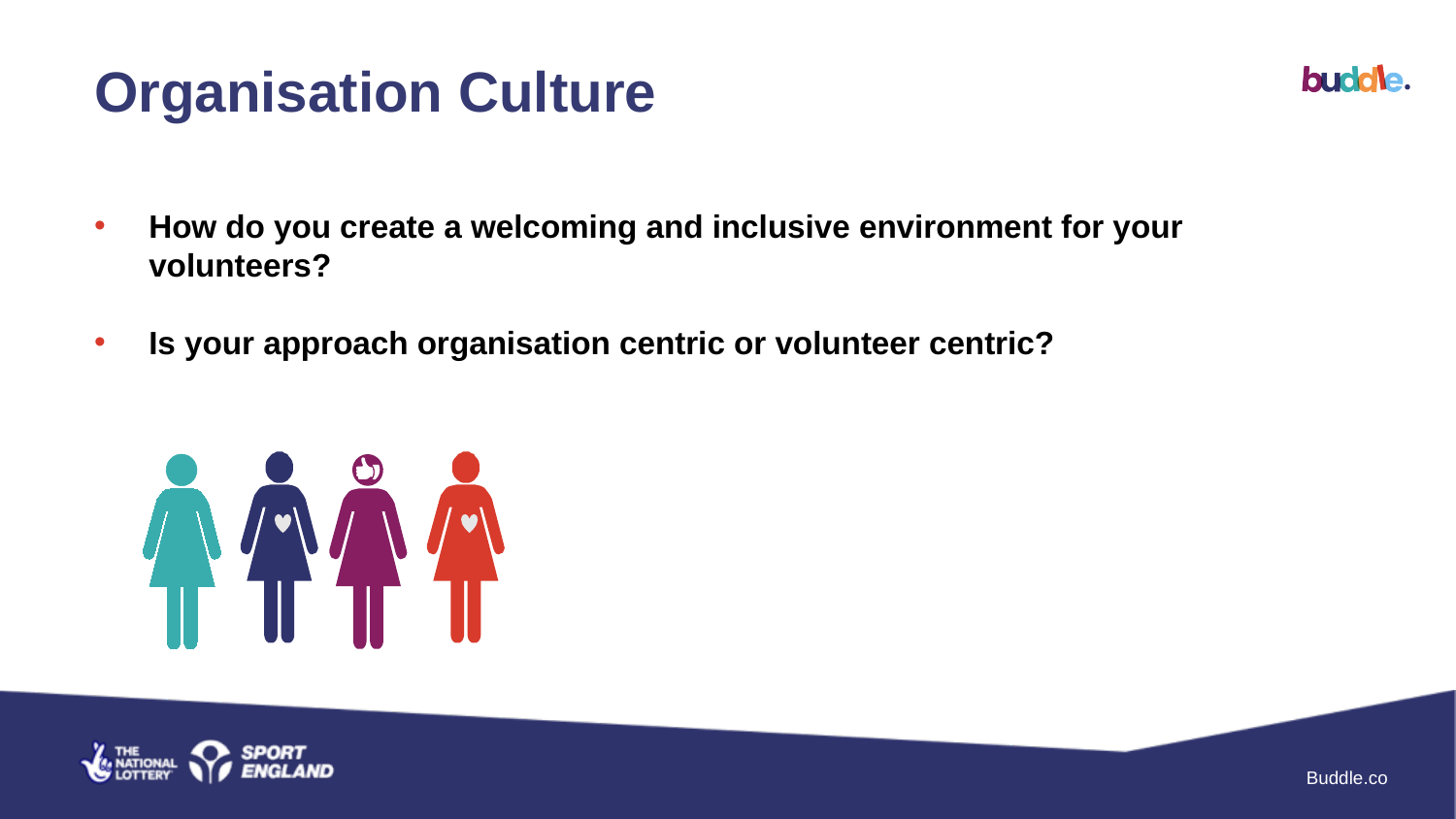

Organisation Culture
How do you create a welcoming and inclusive environment for your volunteers?

Is your approach organisation centric or volunteer centric?